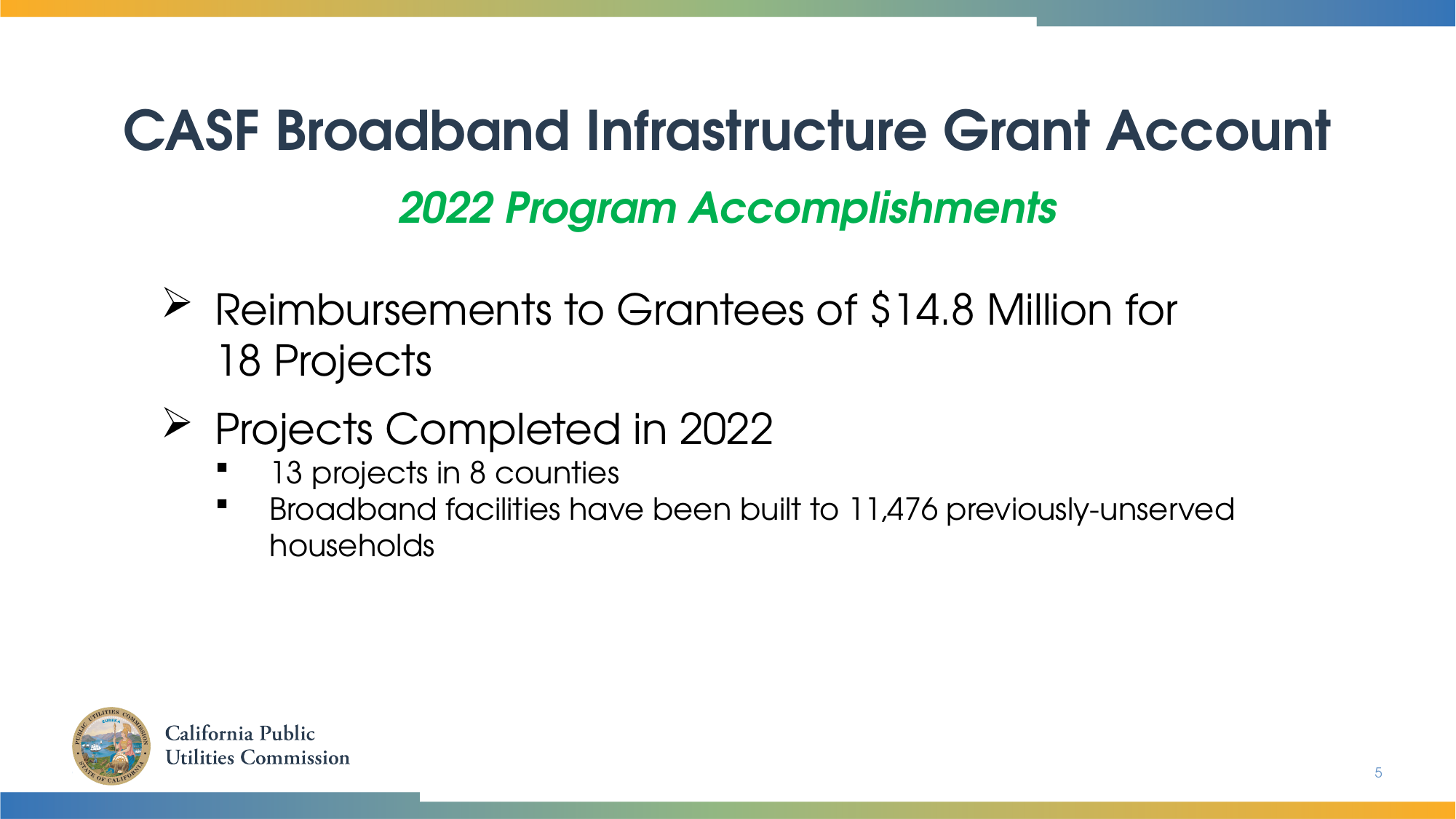

# CASF Broadband Infrastructure Grant Account
2022 Program Accomplishments

Reimbursements to Grantees of $14.8 Million for 18 Projects

Projects Completed in 2022
13 projects in 8 counties
Broadband facilities have been built to 11,476 previously-unserved households
5